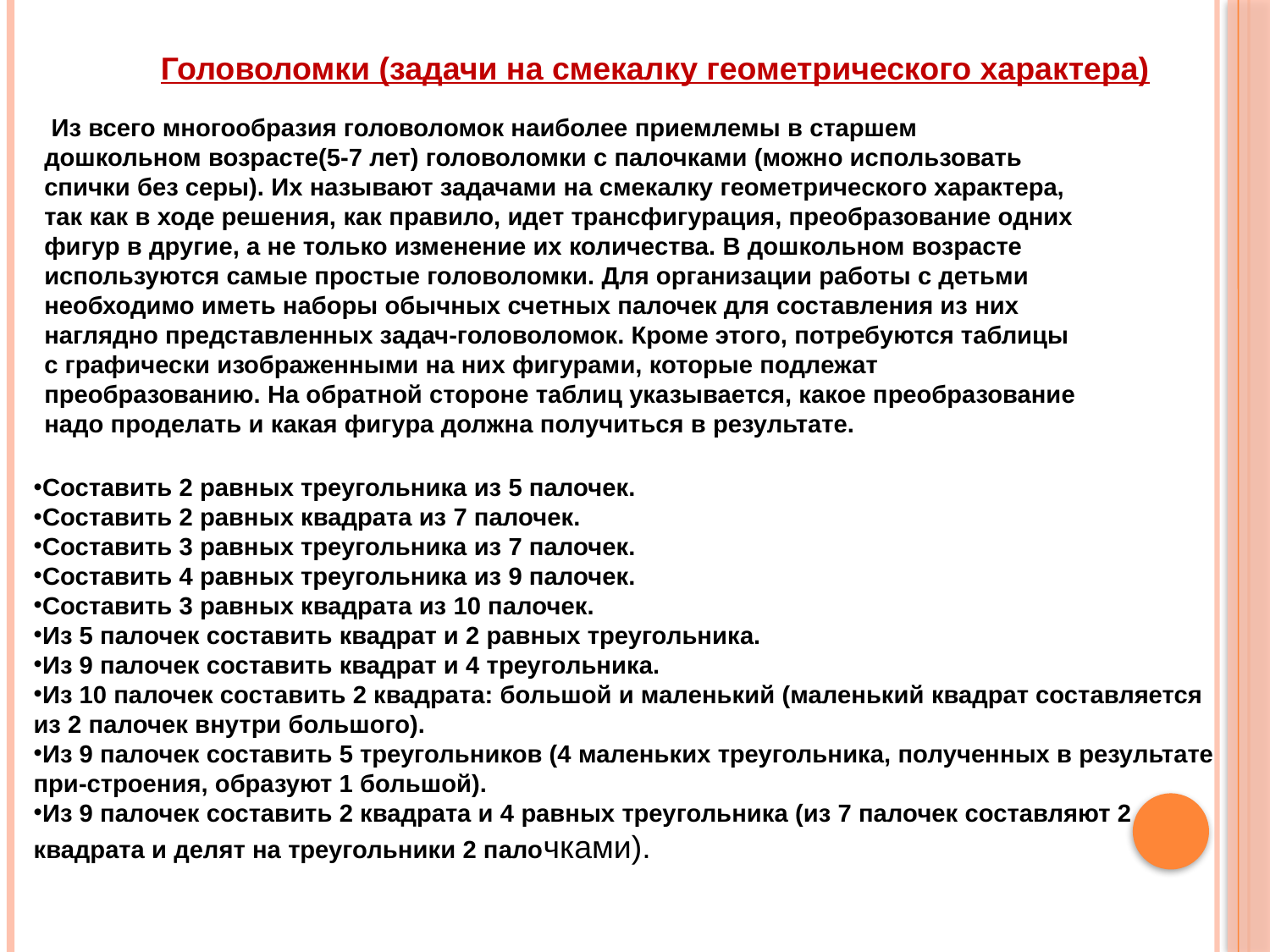

Головоломки (задачи на смекалку геометрического характера)

 Из всего многообразия головоломок наиболее приемлемы в старшем дошкольном возрасте(5-7 лет) головоломки с палочками (можно использовать спички без серы). Их называют задачами на смекалку геометрического характера, так как в ходе решения, как правило, идет трансфигурация, преобразование одних фигур в другие, а не только изменение их количества. В дошкольном возрасте используются самые простые головоломки. Для организации работы с детьми необходимо иметь наборы обычных счетных палочек для составления из них наглядно представленных задач-головоломок. Кроме этого, потребуются таблицы с графически изображенными на них фигурами, которые подлежат преобразованию. На обратной стороне таблиц указывается, какое преобразование надо проделать и какая фигура должна получиться в результате.

Составить 2 равных треугольника из 5 палочек.
Составить 2 равных квадрата из 7 палочек.
Составить 3 равных треугольника из 7 палочек.
Составить 4 равных треугольника из 9 палочек.
Составить 3 равных квадрата из 10 палочек.
Из 5 палочек составить квадрат и 2 равных треугольника.
Из 9 палочек составить квадрат и 4 треугольника.
Из 10 палочек составить 2 квадрата: большой и маленький (маленький квадрат составляется из 2 палочек внутри большого).
Из 9 палочек составить 5 треугольников (4 маленьких треугольника, полученных в результате при-строения, образуют 1 большой).
Из 9 палочек составить 2 квадрата и 4 равных треугольника (из 7 палочек составляют 2 квадрата и делят на треугольники 2 палочками).